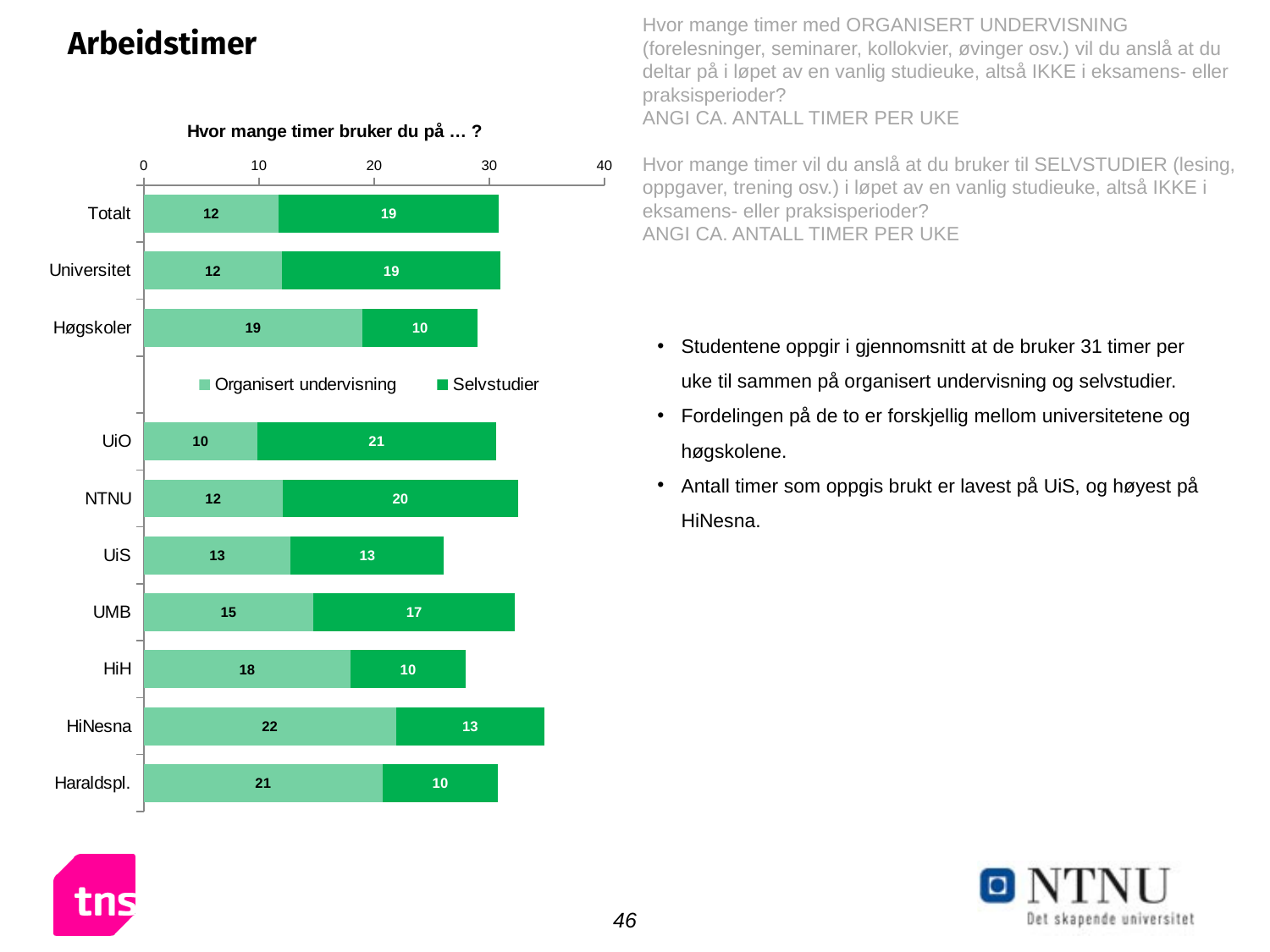

Hvor mange timer med ORGANISERT UNDERVISNING (forelesninger, seminarer, kollokvier, øvinger osv.) vil du anslå at du deltar på i løpet av en vanlig studieuke, altså IKKE i eksamens- eller praksisperioder?
ANGI CA. ANTALL TIMER PER UKE

Hvor mange timer vil du anslå at du bruker til SELVSTUDIER (lesing, oppgaver, trening osv.) i løpet av en vanlig studieuke, altså IKKE i eksamens- eller praksisperioder?
ANGI CA. ANTALL TIMER PER UKE

# Arbeidstimer

### Chart: Hvor mange timer bruker du på … ?

| Category | Organisert undervisning | Selvstudier |
|---|---|---|
| Totalt | 11.705096019902442 | 19.147289851892975 |
| Universitet | 12.0 | 19.0 |
| Høgskoler | 19.0 | 10.0 |
|  | None | None |
| UiO | 9.853097806980552 | 20.721893113810054 |
| NTNU | 12.060761224647589 | 20.43712111706718 |
| UiS | 12.765692557175969 | 13.30089214529981 |
| UMB | 14.741986071435576 | 17.45220411234322 |
| HiH | 17.95008369387673 | 10.024447038773275 |
| HiNesna | 21.916447355204202 | 12.84866504610563 |
| Haraldspl. | 20.74710239227465 | 9.978564639169386 |
Studentene oppgir i gjennomsnitt at de bruker 31 timer per uke til sammen på organisert undervisning og selvstudier.
Fordelingen på de to er forskjellig mellom universitetene og høgskolene.
Antall timer som oppgis brukt er lavest på UiS, og høyest på HiNesna.